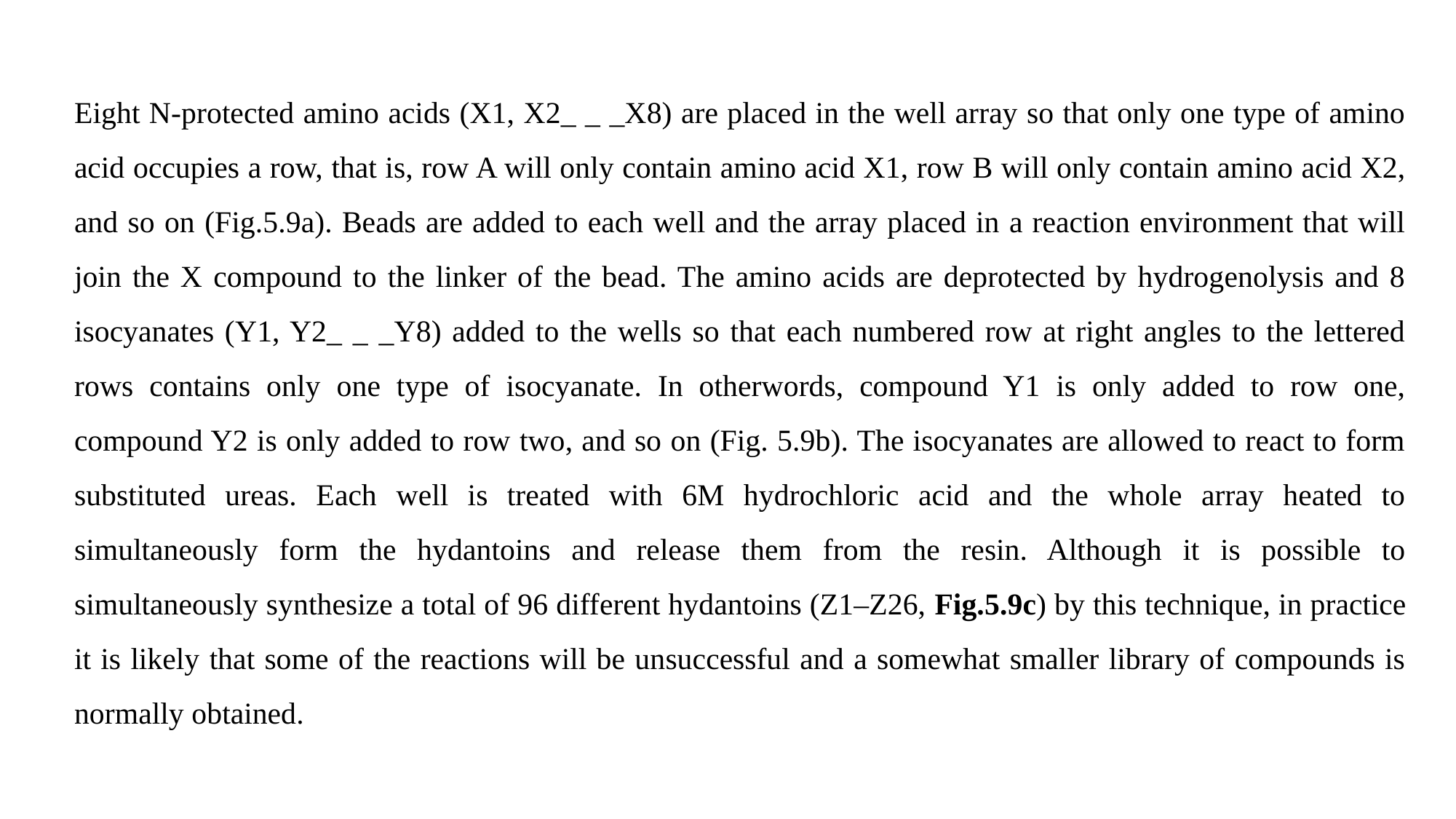

Eight N-protected amino acids (X1, X2_ _ _X8) are placed in the well array so that only one type of amino acid occupies a row, that is, row A will only contain amino acid X1, row B will only contain amino acid X2, and so on (Fig.5.9a). Beads are added to each well and the array placed in a reaction environment that will join the X compound to the linker of the bead. The amino acids are deprotected by hydrogenolysis and 8 isocyanates (Y1, Y2_ _ _Y8) added to the wells so that each numbered row at right angles to the lettered rows contains only one type of isocyanate. In otherwords, compound Y1 is only added to row one, compound Y2 is only added to row two, and so on (Fig. 5.9b). The isocyanates are allowed to react to form substituted ureas. Each well is treated with 6M hydrochloric acid and the whole array heated to simultaneously form the hydantoins and release them from the resin. Although it is possible to simultaneously synthesize a total of 96 different hydantoins (Z1–Z26, Fig.5.9c) by this technique, in practice it is likely that some of the reactions will be unsuccessful and a somewhat smaller library of compounds is normally obtained.